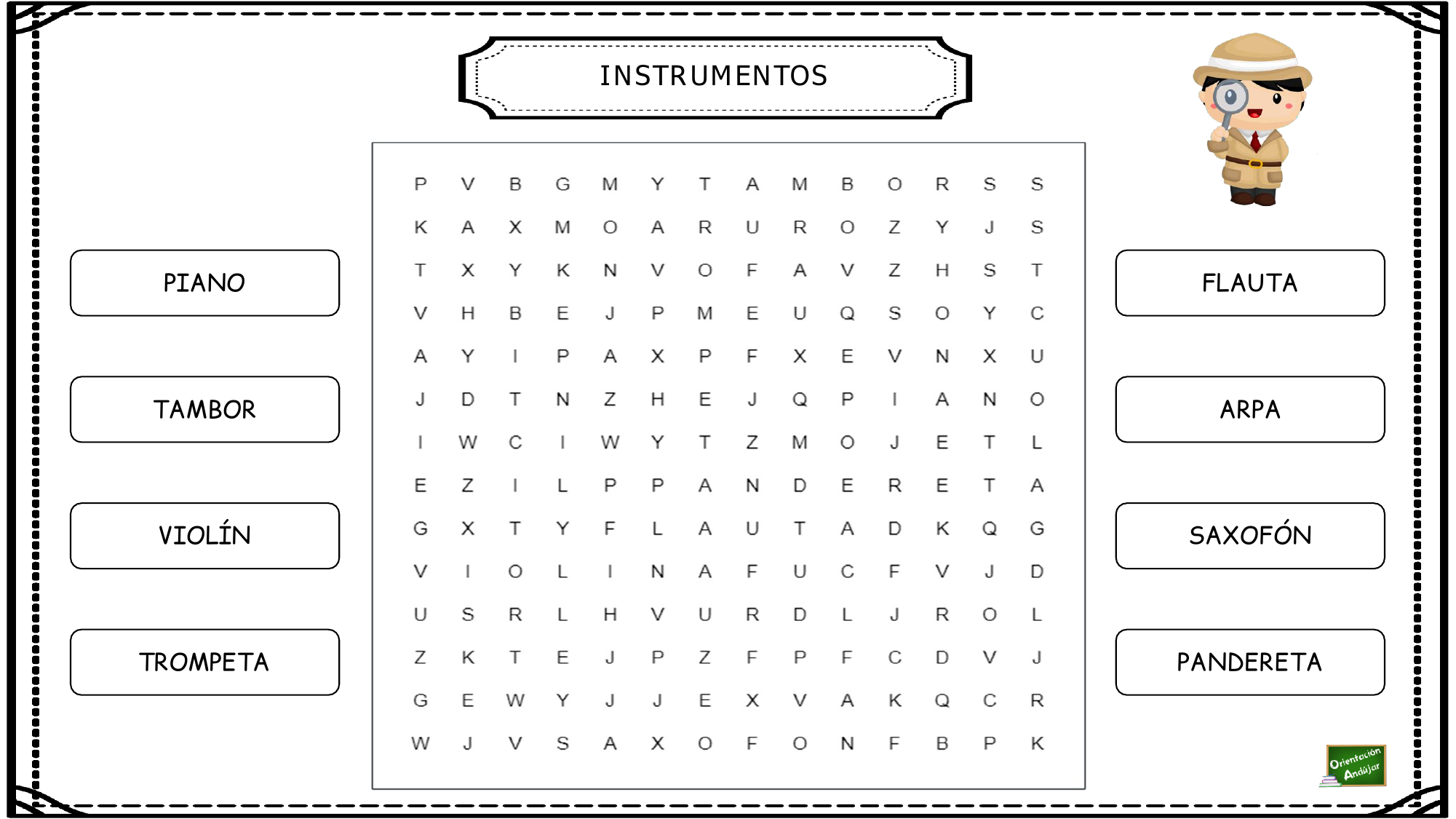

INSTRUMENTOS

PIANO
FLAUTA

TAMBOR
ARPA

VIOLÍN
SAXOFÓN

TROMPETA
PANDERETA